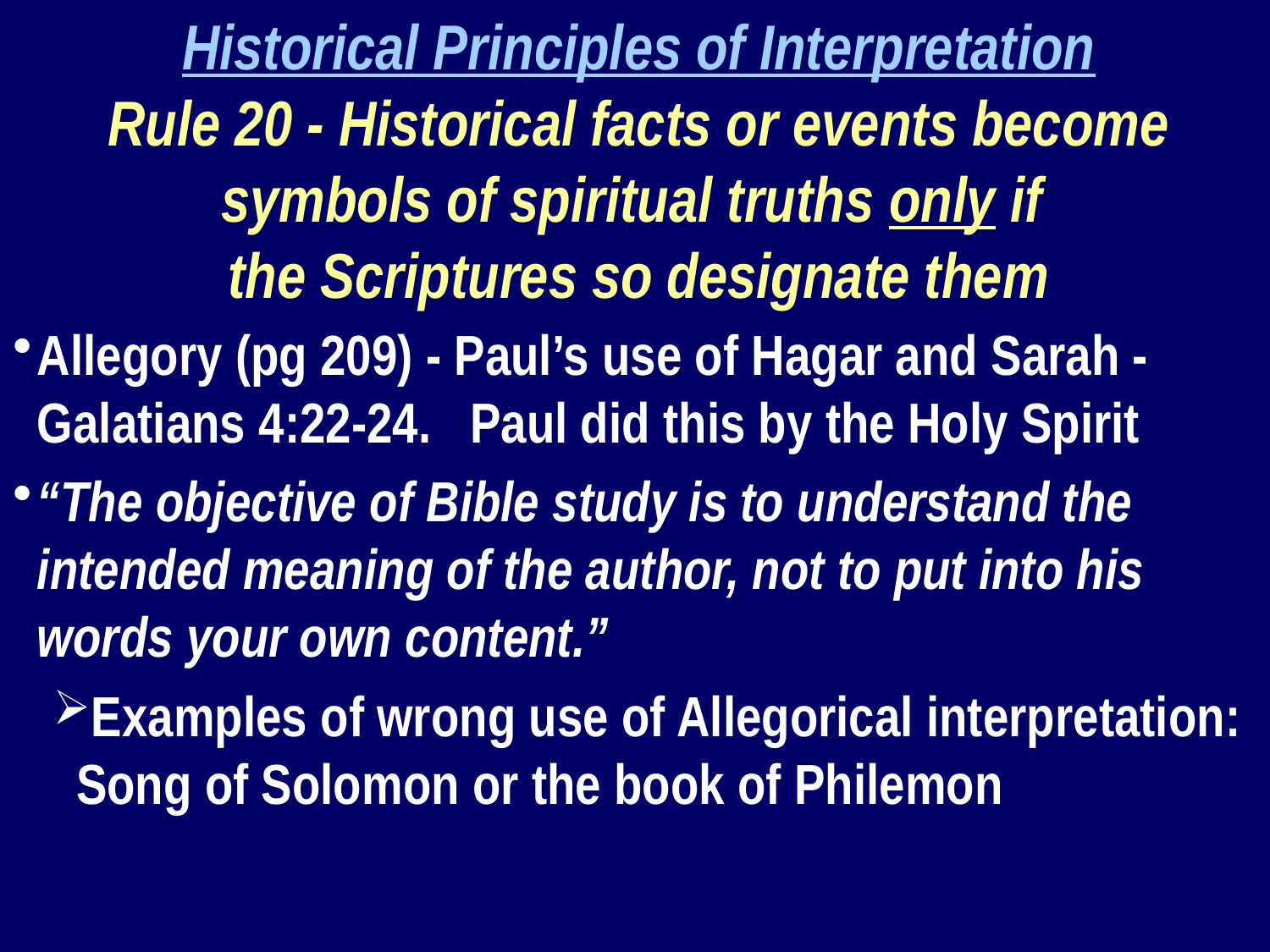

Historical Principles of Interpretation
Rule 20 - Historical facts or events become symbols of spiritual truths only if
the Scriptures so designate them
Allegory (pg 209) - Paul’s use of Hagar and Sarah - Galatians 4:22-24.   Paul did this by the Holy Spirit
“The objective of Bible study is to understand the intended meaning of the author, not to put into his words your own content.”
Examples of wrong use of Allegorical interpretation: Song of Solomon or the book of Philemon